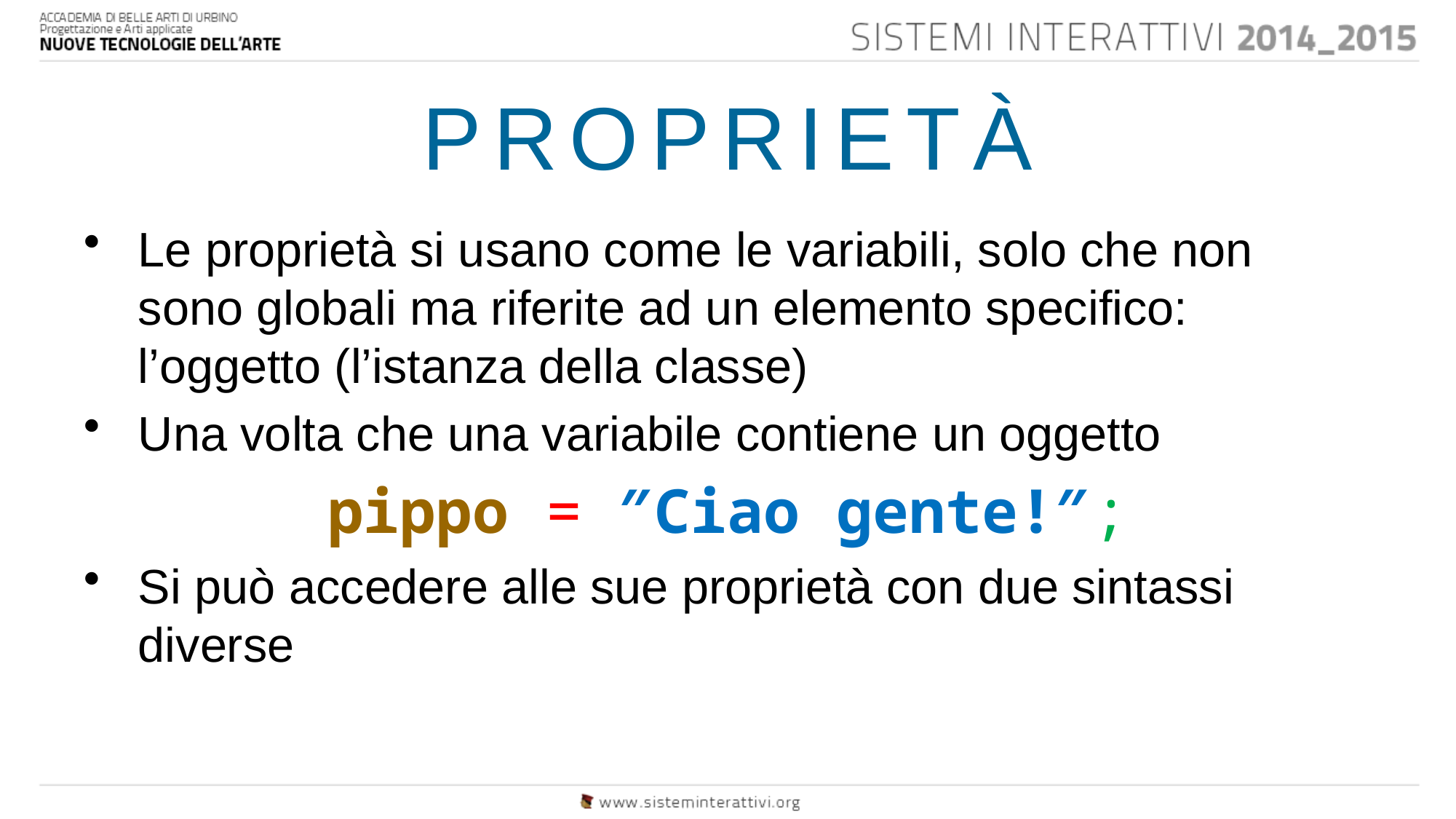

# PROPRIETÀ
Le proprietà si usano come le variabili, solo che non sono globali ma riferite ad un elemento specifico: l’oggetto (l’istanza della classe)
Una volta che una variabile contiene un oggetto
pippo = ″Ciao gente!″;
Si può accedere alle sue proprietà con due sintassi diverse